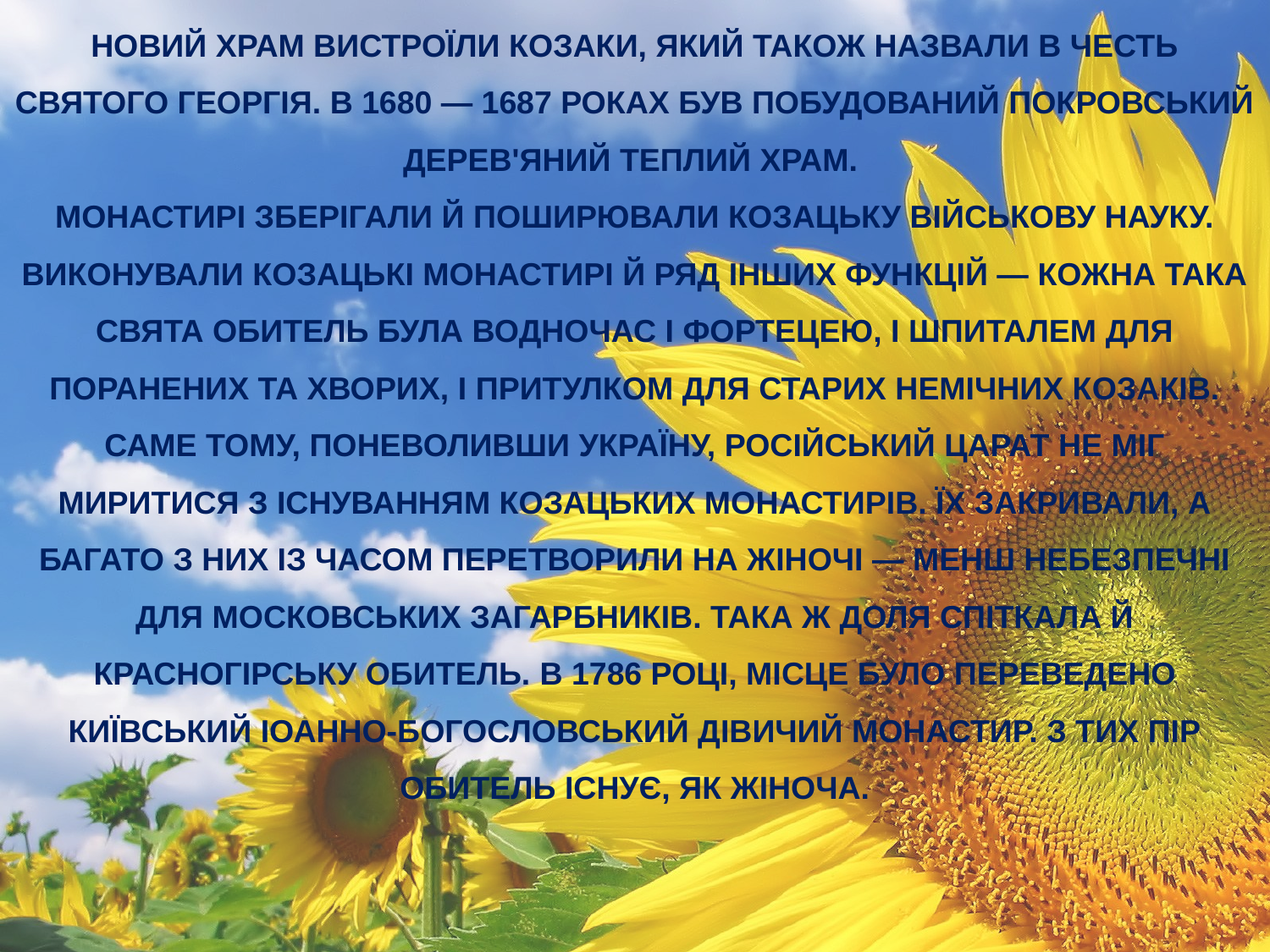

НОВИЙ ХРАМ ВИСТРОЇЛИ КОЗАКИ, ЯКИЙ ТАКОЖ НАЗВАЛИ В ЧЕСТЬ СВЯТОГО ГЕОРГІЯ. В 1680 — 1687 РОКАХ БУВ ПОБУДОВАНИЙ ПОКРОВСЬКИЙ ДЕРЕВ'ЯНИЙ ТЕПЛИЙ ХРАМ.
МОНАСТИРІ ЗБЕРІГАЛИ Й ПОШИРЮВАЛИ КОЗАЦЬКУ ВІЙСЬКОВУ НАУКУ. ВИКОНУВАЛИ КОЗАЦЬКІ МОНАСТИРІ Й РЯД ІНШИХ ФУНКЦІЙ — КОЖНА ТАКА СВЯТА ОБИТЕЛЬ БУЛА ВОДНОЧАС І ФОРТЕЦЕЮ, І ШПИТАЛЕМ ДЛЯ ПОРАНЕНИХ ТА ХВОРИХ, І ПРИТУЛКОМ ДЛЯ СТАРИХ НЕМІЧНИХ КОЗАКІВ. САМЕ ТОМУ, ПОНЕВОЛИВШИ УКРАЇНУ, РОСІЙСЬКИЙ ЦАРАТ НЕ МІГ МИРИТИСЯ З ІСНУВАННЯМ КОЗАЦЬКИХ МОНАСТИРІВ. ЇХ ЗАКРИВАЛИ, А БАГАТО З НИХ ІЗ ЧАСОМ ПЕРЕТВОРИЛИ НА ЖІНОЧІ — МЕНШ НЕБЕЗПЕЧНІ ДЛЯ МОСКОВСЬКИХ ЗАГАРБНИКІВ. ТАКА Ж ДОЛЯ СПІТКАЛА Й КРАСНОГІРСЬКУ ОБИТЕЛЬ. В 1786 РОЦІ, МІСЦЕ БУЛО ПЕРЕВЕДЕНО КИЇВСЬКИЙ ІОАННО-БОГОСЛОВСЬКИЙ ДІВИЧИЙ МОНАСТИР. З ТИХ ПІР ОБИТЕЛЬ ІСНУЄ, ЯК ЖІНОЧА.